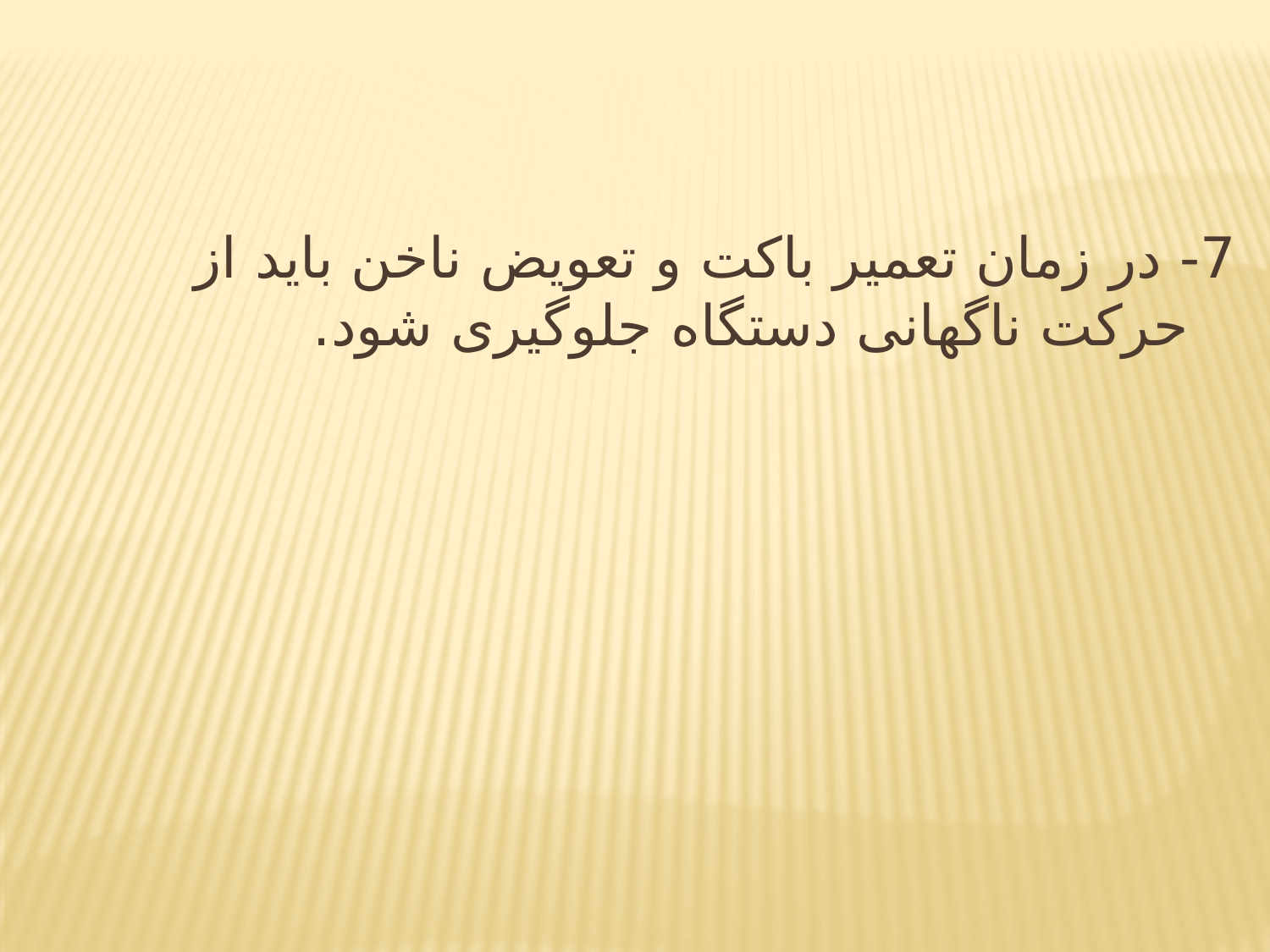

7- در زمان تعمیر باکت و تعویض ناخن باید از حرکت ناگهانی دستگاه جلوگیری شود.